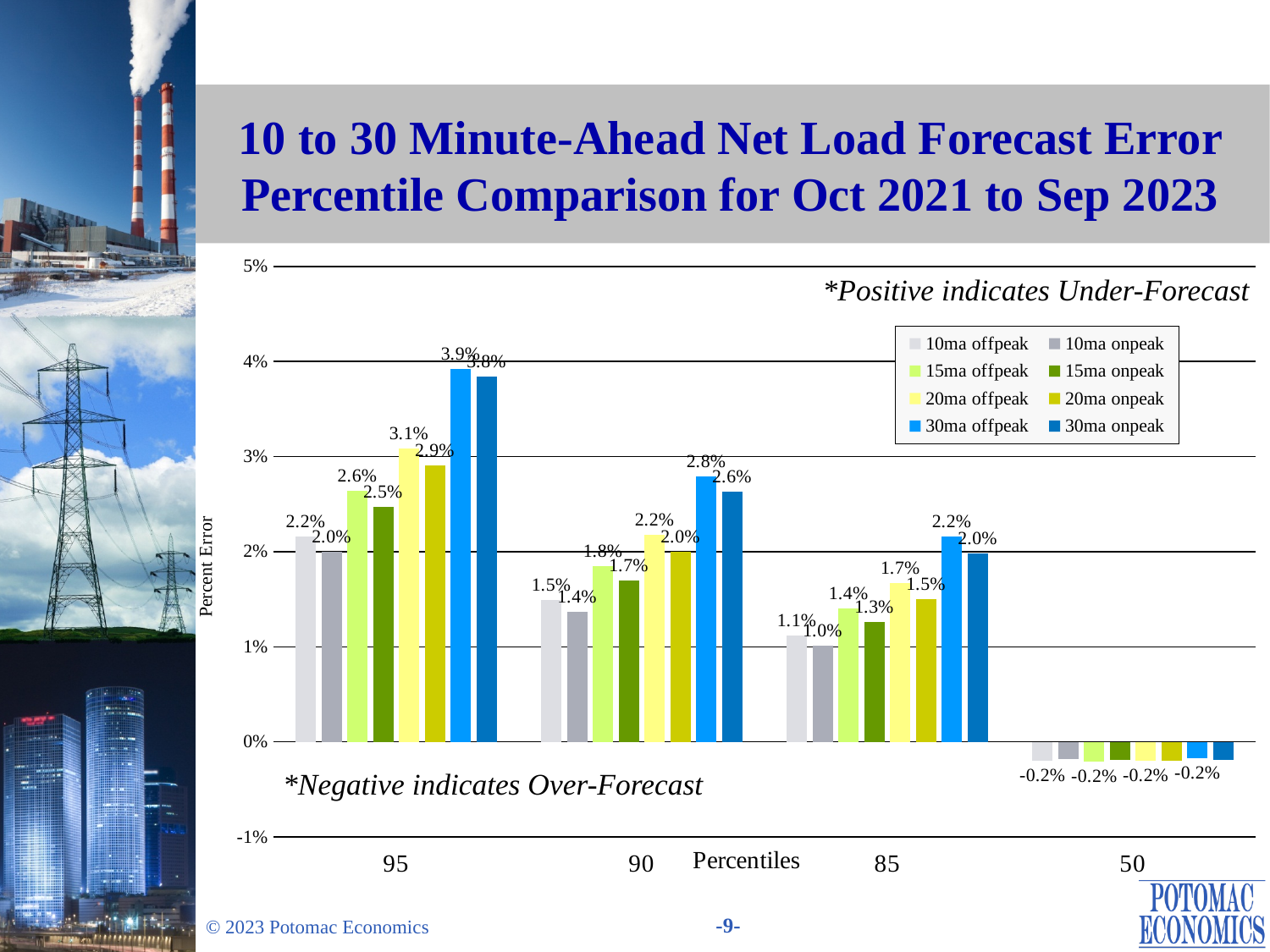

# 10 to 30 Minute-Ahead Net Load Forecast Error Percentile Comparison for Oct 2021 to Sep 2023

### Chart

| Category | 10ma | 10ma | 15ma | 15ma | 20ma | 20ma | 30ma | 30ma |
|---|---|---|---|---|---|---|---|---|
| 95 | 0.0216 | 0.02 | 0.0264 | 0.0247 | 0.0308 | 0.0291 | 0.0392 | 0.0384 |
| 90 | 0.0149 | 0.0137 | 0.0185 | 0.017 | 0.0218 | 0.02 | 0.0279 | 0.0263 |
| 85 | 0.0112 | 0.0101 | 0.014 | 0.0126 | 0.0167 | 0.015 | 0.0216 | 0.0198 |
| 50 | -0.002 | -0.0018 | -0.0021 | -0.0019 | -0.002 | -0.002 | -0.0017 | -0.0019 |
*Positive indicates Under-Forecast
*Negative indicates Over-Forecast